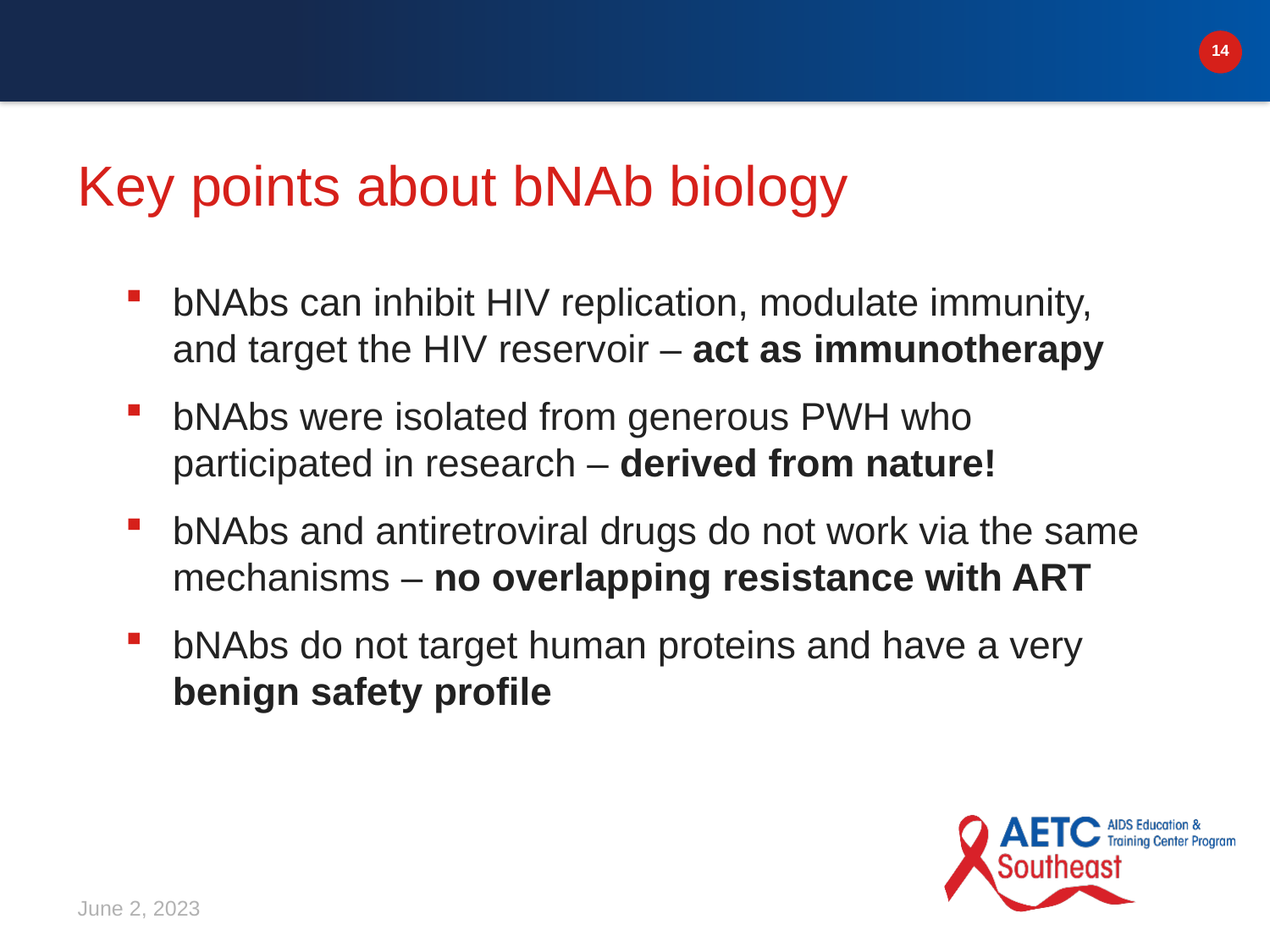

# Key points about bNAb biology
bNAbs can inhibit HIV replication, modulate immunity, and target the HIV reservoir – act as immunotherapy
bNAbs were isolated from generous PWH who participated in research – derived from nature!
bNAbs and antiretroviral drugs do not work via the same mechanisms – no overlapping resistance with ART
bNAbs do not target human proteins and have a very benign safety profile

June 2, 2023